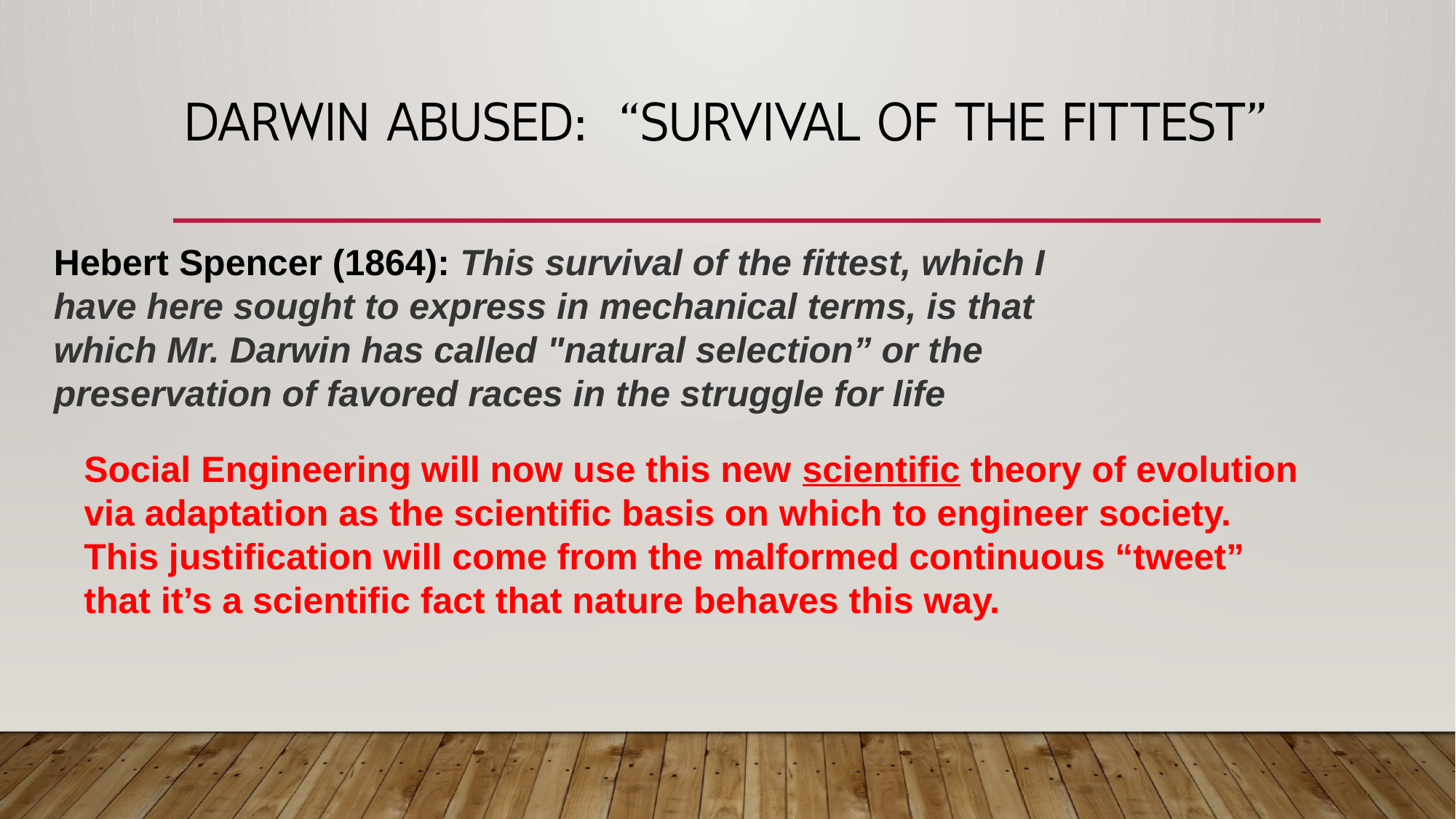

# Darwin Abused:  “Survival of the Fittest”
Hebert Spencer (1864): This survival of the fittest, which I have here sought to express in mechanical terms, is that which Mr. Darwin has called "natural selection” or the preservation of favored races in the struggle for life

Social Engineering will now use this new scientific theory of evolution via adaptation as the scientific basis on which to engineer society.  This justification will come from the malformed continuous “tweet” that it’s a scientific fact that nature behaves this way.